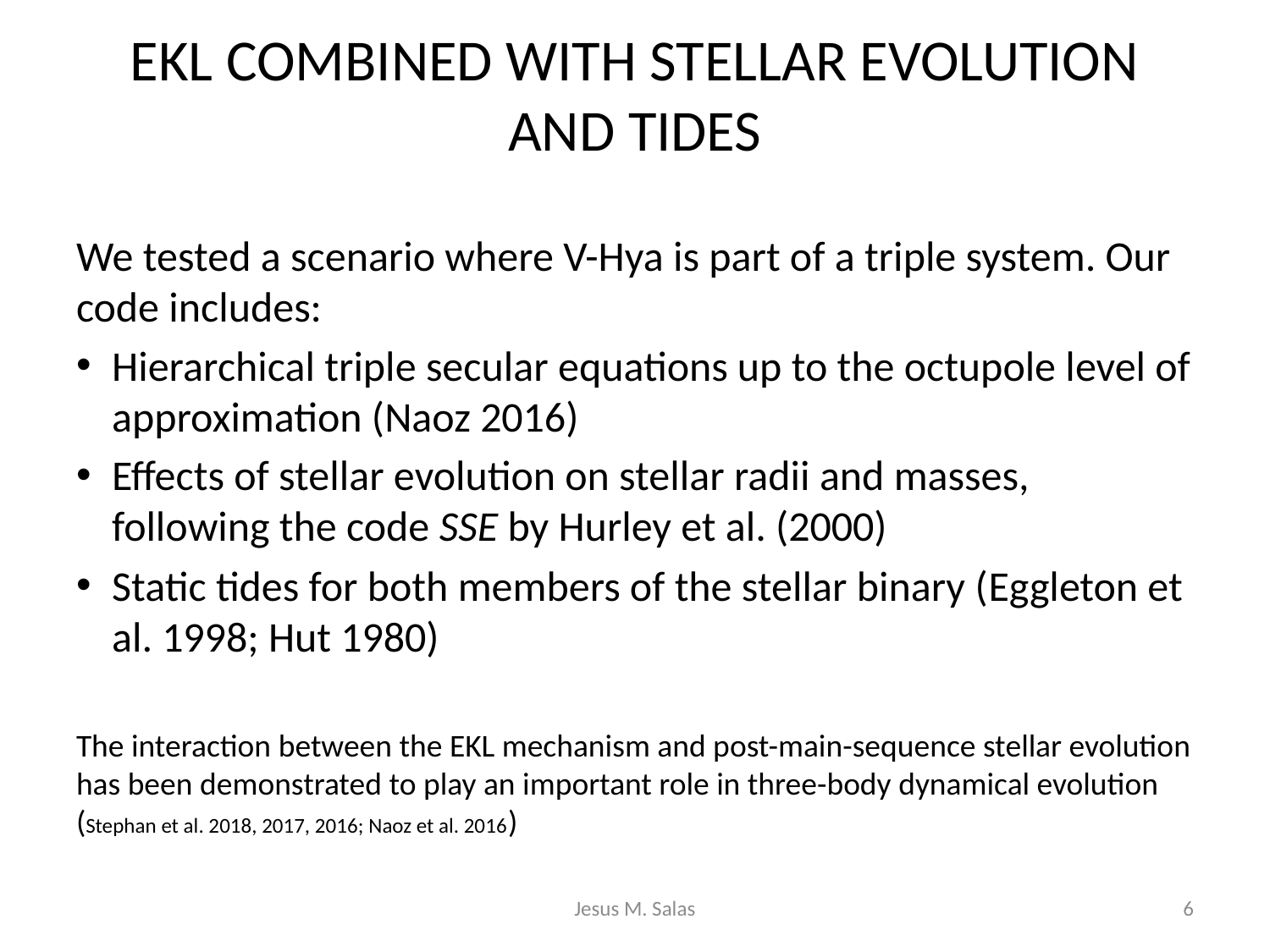

# EKL COMBINED WITH STELLAR EVOLUTION AND TIDES
We tested a scenario where V-Hya is part of a triple system. Our code includes:
Hierarchical triple secular equations up to the octupole level of approximation (Naoz 2016)
Effects of stellar evolution on stellar radii and masses, following the code SSE by Hurley et al. (2000)
Static tides for both members of the stellar binary (Eggleton et al. 1998; Hut 1980)

The interaction between the EKL mechanism and post-main-sequence stellar evolution has been demonstrated to play an important role in three-body dynamical evolution (Stephan et al. 2018, 2017, 2016; Naoz et al. 2016)

Jesus M. Salas
6